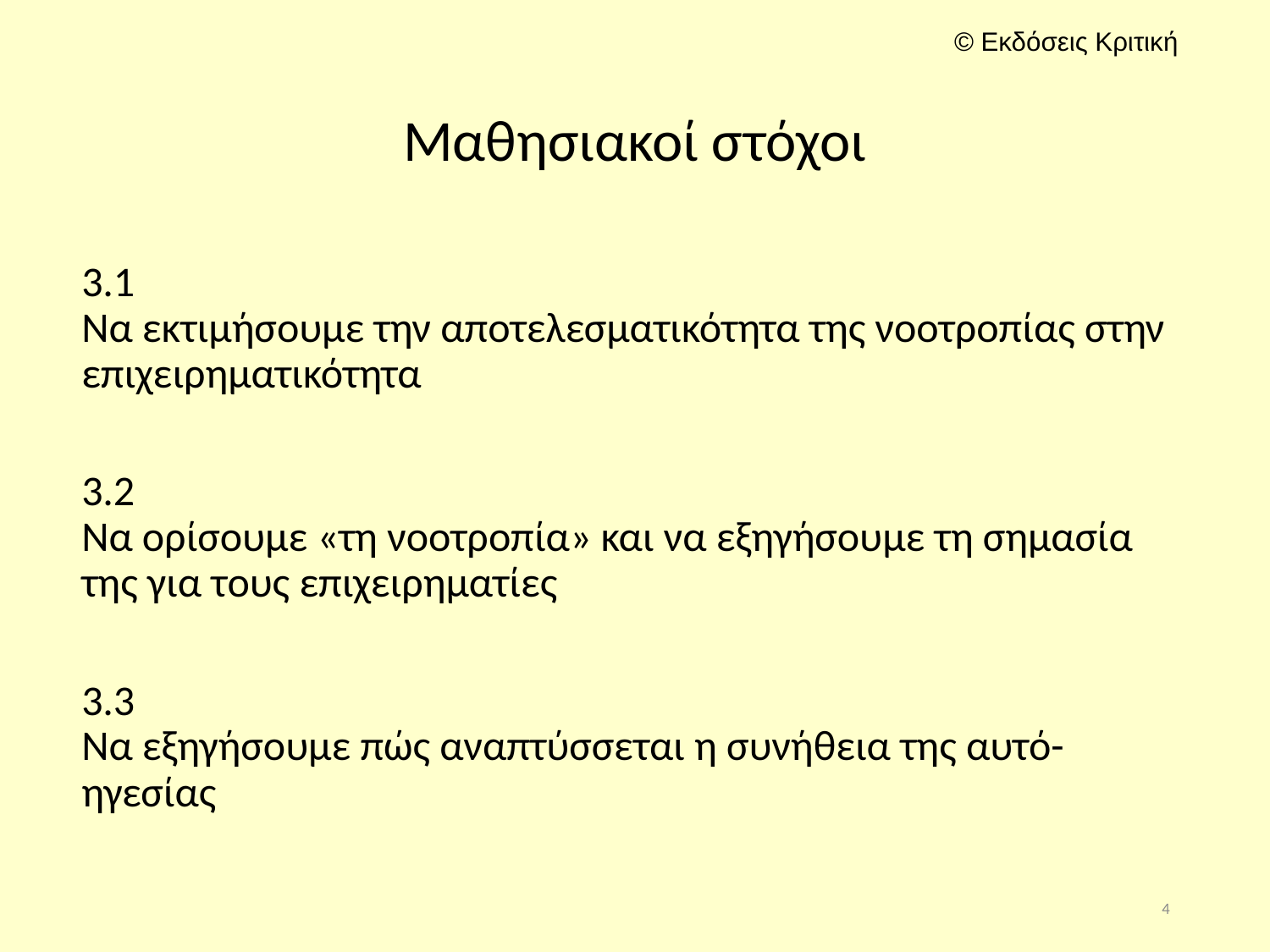

# Μαθησιακοί στόχοι
3.1
Να εκτιμήσουμε την αποτελεσματικότητα της νοοτροπίας στην επιχειρηματικότητα

3.2
Να ορίσουμε «τη νοοτροπία» και να εξηγήσουμε τη σημασία της για τους επιχειρηματίες

3.3
Να εξηγήσουμε πώς αναπτύσσεται η συνήθεια της αυτό- ηγεσίας

4